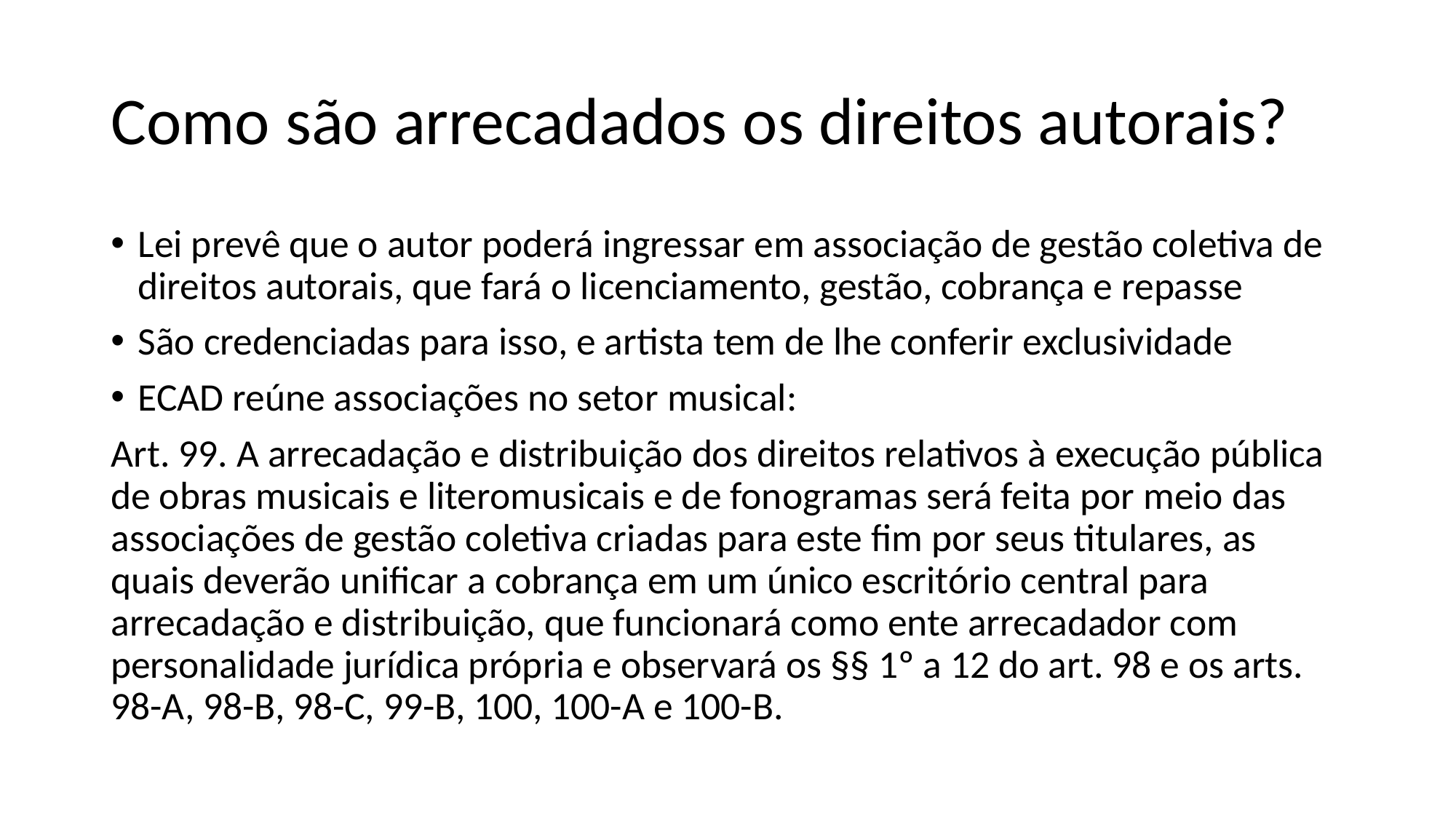

# Como são arrecadados os direitos autorais?
Lei prevê que o autor poderá ingressar em associação de gestão coletiva de direitos autorais, que fará o licenciamento, gestão, cobrança e repasse
São credenciadas para isso, e artista tem de lhe conferir exclusividade
ECAD reúne associações no setor musical:
Art. 99. A arrecadação e distribuição dos direitos relativos à execução pública de obras musicais e literomusicais e de fonogramas será feita por meio das associações de gestão coletiva criadas para este fim por seus titulares, as quais deverão unificar a cobrança em um único escritório central para arrecadação e distribuição, que funcionará como ente arrecadador com personalidade jurídica própria e observará os §§ 1º a 12 do art. 98 e os arts. 98-A, 98-B, 98-C, 99-B, 100, 100-A e 100-B.